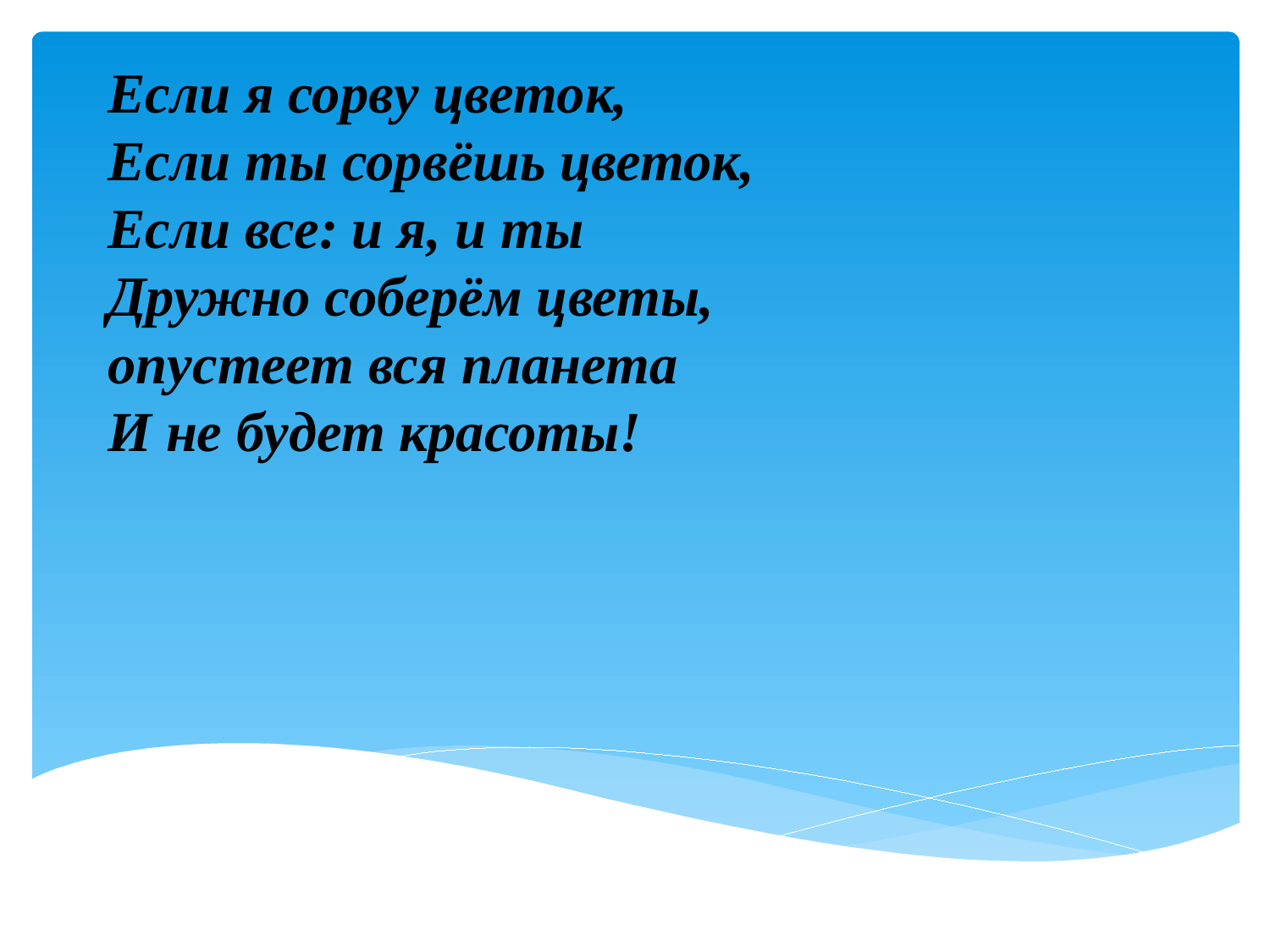

# Если я сорву цветок, Если ты сорвёшь цветок, Если все: и я, и ты Дружно соберём цветы, опустеет вся планета И не будет красоты!